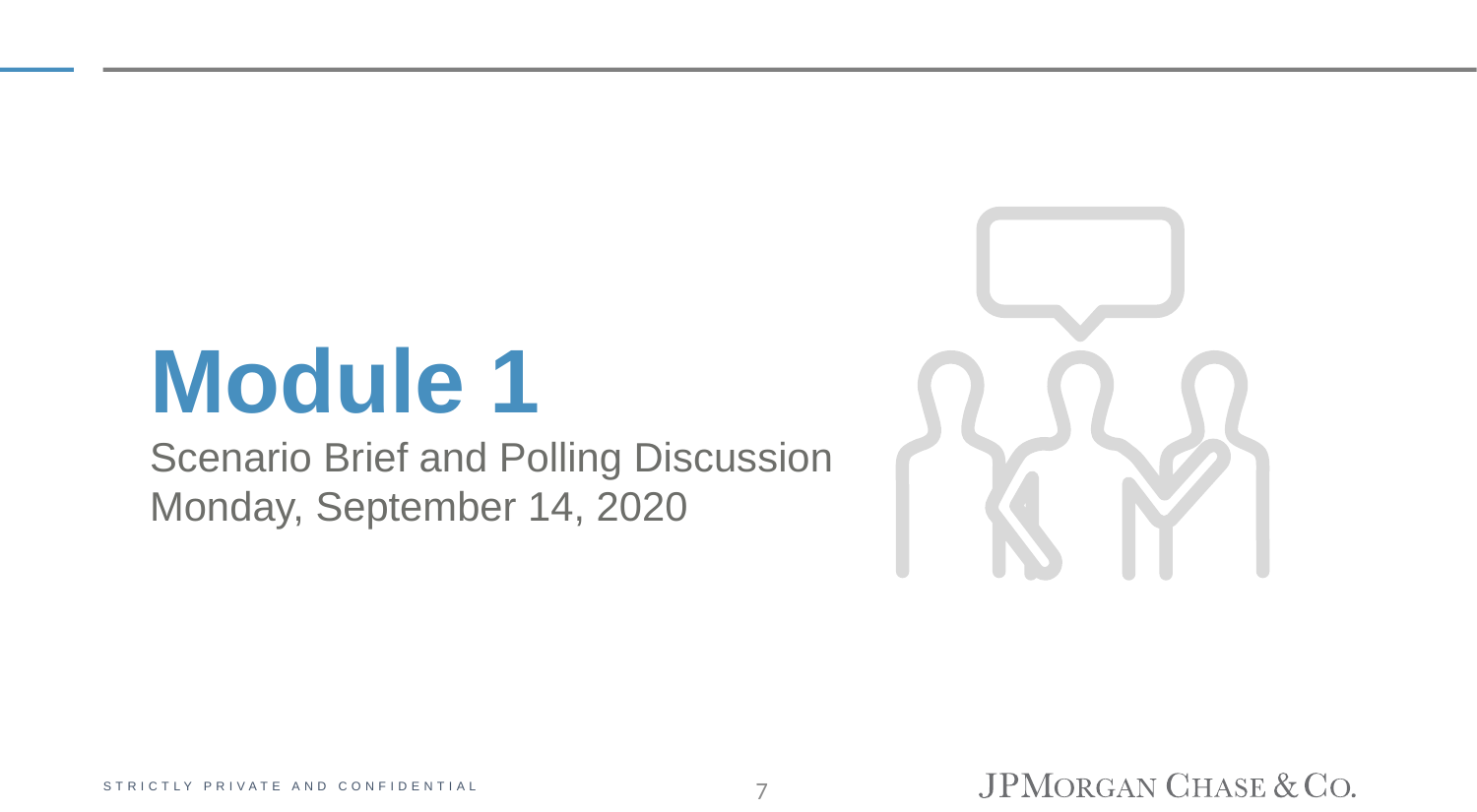

Module 1
Scenario Brief and Polling Discussion
Monday, September 14, 2020

7